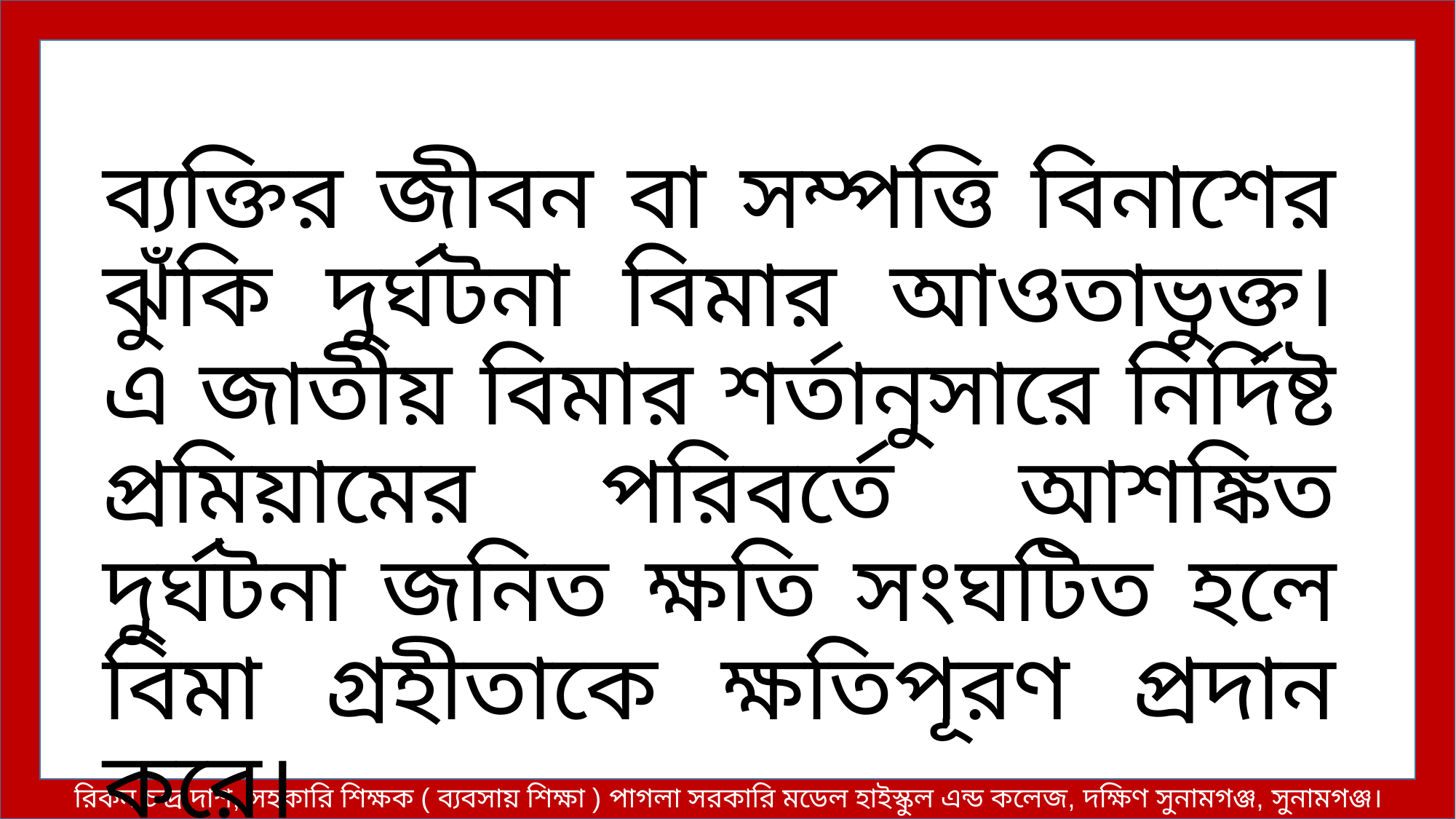

ব্যক্তির জীবন বা সম্পত্তি বিনাশের ঝুঁকি দুর্ঘটনা বিমার আওতাভুক্ত। এ জাতীয় বিমার শর্তানুসারে নির্দিষ্ট প্রমিয়ামের পরিবর্তে আশঙ্কিত দুর্ঘটনা জনিত ক্ষতি সংঘটিত হলে বিমা গ্রহীতাকে ক্ষতিপূরণ প্রদান করে।